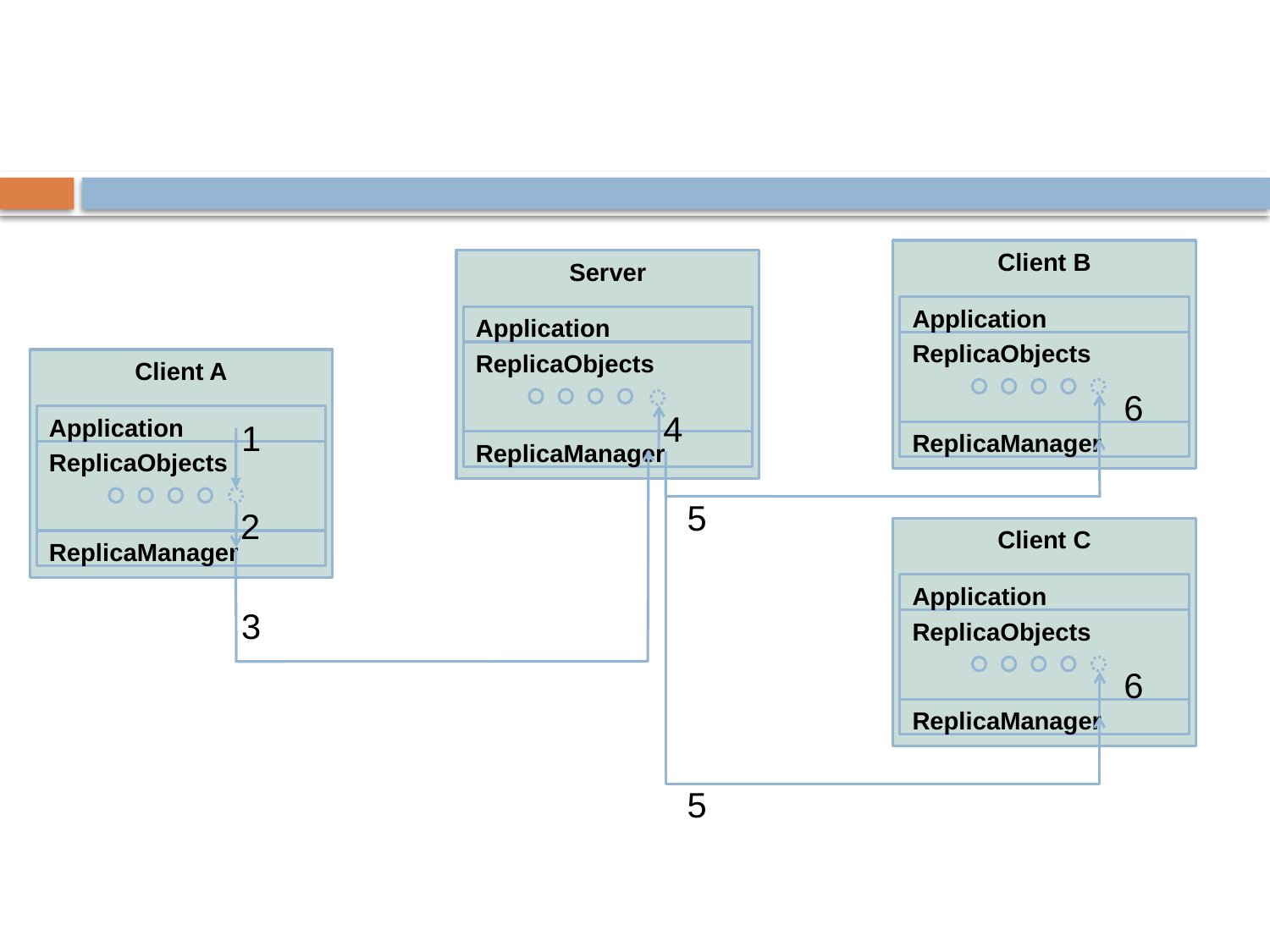

#
Client B
Application
ReplicaObjects

ReplicaManager
Server
Application
ReplicaObjects
Client A
6

4
Application
1
ReplicaManager

ReplicaObjects

5

2
Client C
ReplicaManager
Application
3
ReplicaObjects

6
ReplicaManager
5